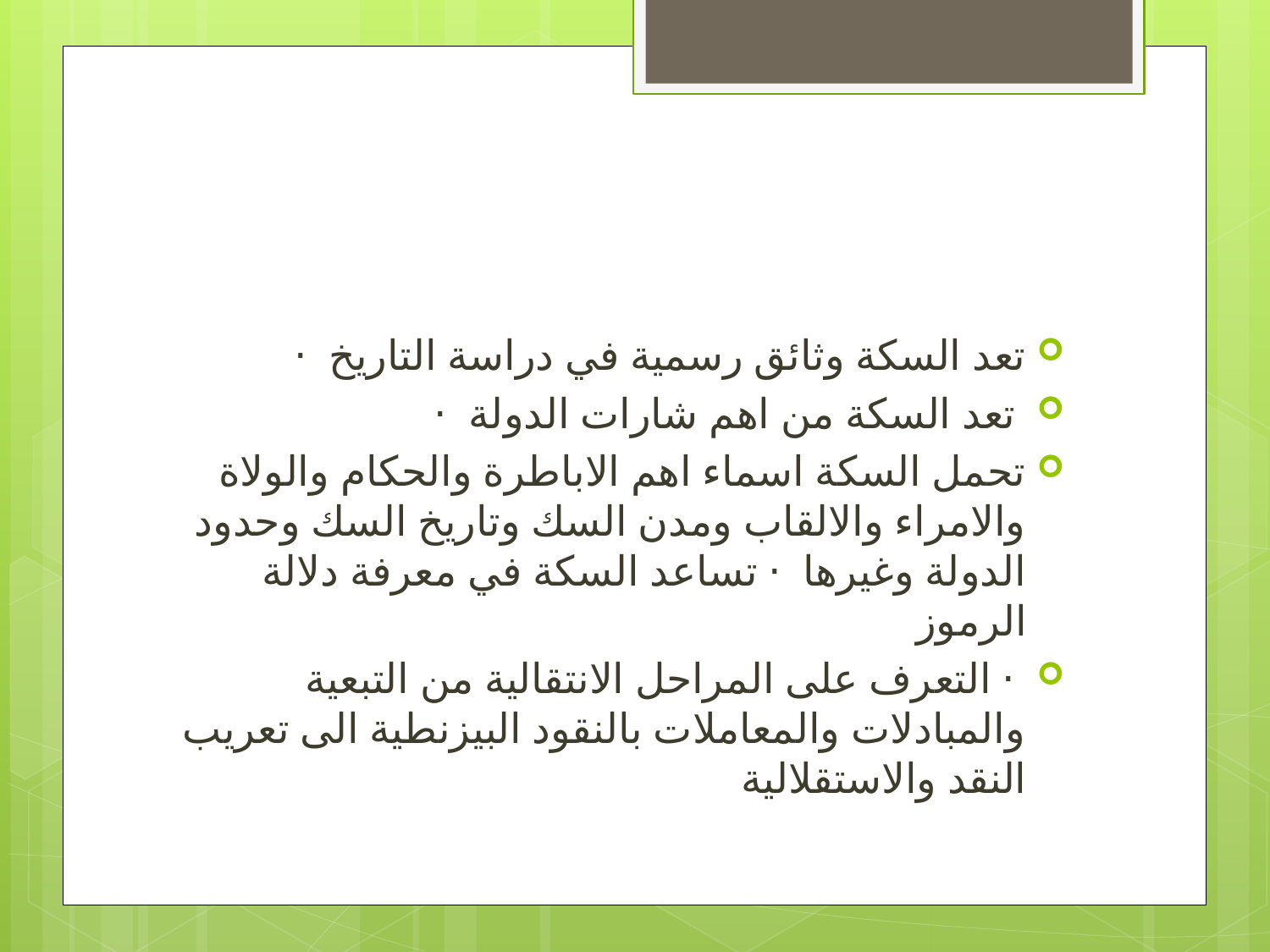

تعد السكة وثائق رسمیة في دراسة التاریخ  ·
 تعد السكة من اهم شارات الدولة  ·
تحمل السكة اسماء اهم الاباطرة والحكام والولاة والامراء والالقاب ومدن السك وتاریخ السك وحدود الدولة وغیرها  · تساعد السكة في معرفة دلالة الرموز
 · التعرف على المراحل الانتقالية من التبعية والمبادلات والمعاملات بالنقود البیزنطیة الى تعريب النقد والاستقلالية